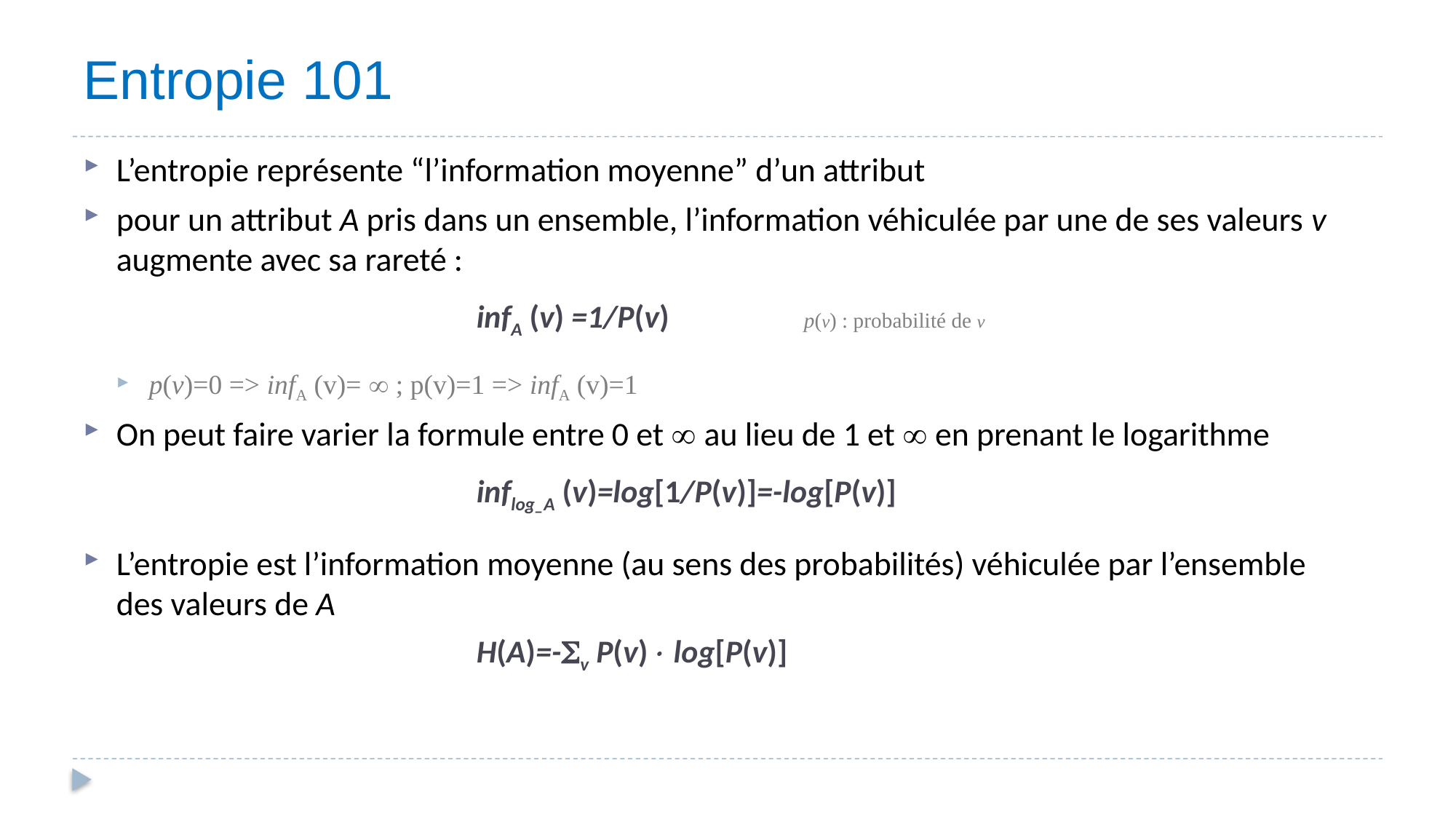

# Entropie 101
L’entropie représente “l’information moyenne” d’un attribut
pour un attribut A pris dans un ensemble, l’information véhiculée par une de ses valeurs v augmente avec sa rareté :
				infA (v) =1/P(v)		p(v) : probabilité de v
p(v)=0 => infA (v)= ∞ ; p(v)=1 => infA (v)=1
On peut faire varier la formule entre 0 et ∞ au lieu de 1 et ∞ en prenant le logarithme
				inflog_A (v)=log[1/P(v)]=-log[P(v)]
L’entropie est l’information moyenne (au sens des probabilités) véhiculée par l’ensemble des valeurs de A
				H(A)=-Σv P(v)⋅ log[P(v)]